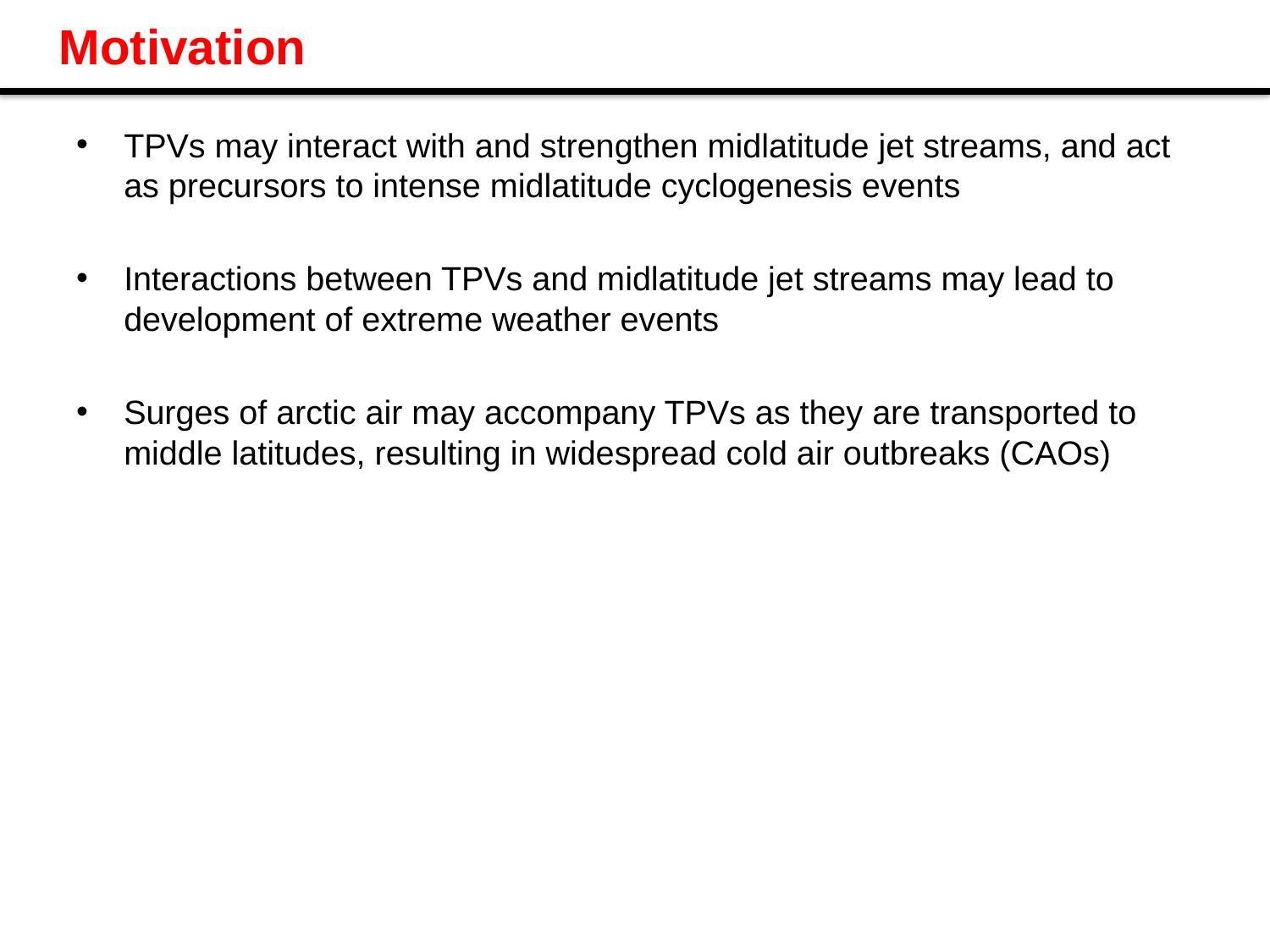

# Motivation
TPVs may interact with and strengthen midlatitude jet streams, and act as precursors to intense midlatitude cyclogenesis events

Interactions between TPVs and midlatitude jet streams may lead to development of extreme weather events

Surges of arctic air may accompany TPVs as they are transported to middle latitudes, resulting in widespread cold air outbreaks (CAOs)